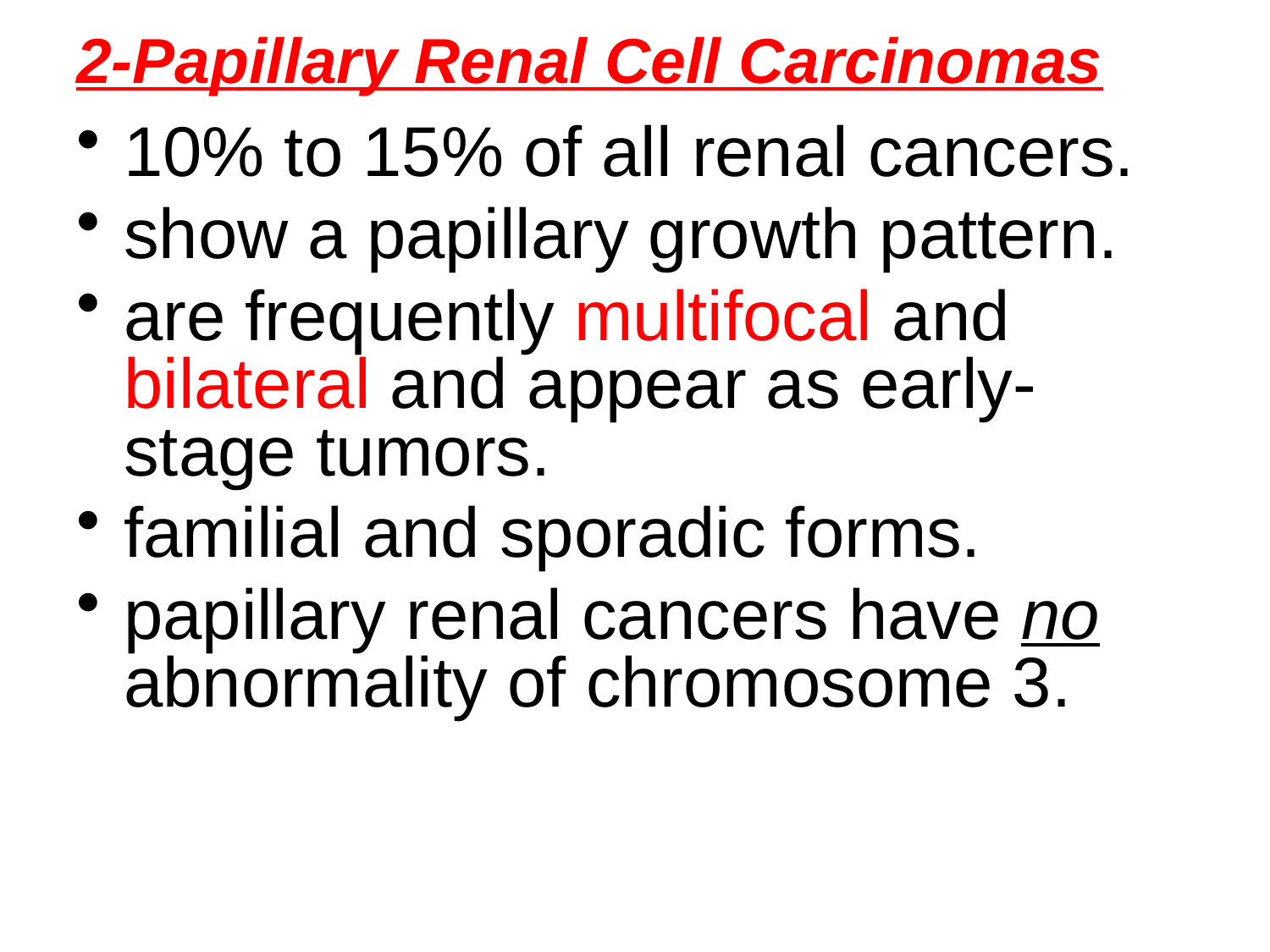

# 2-Papillary Renal Cell Carcinomas
10% to 15% of all renal cancers.
show a papillary growth pattern.
are frequently multifocal and bilateral and appear as early-stage tumors.
familial and sporadic forms.
papillary renal cancers have no abnormality of chromosome 3.